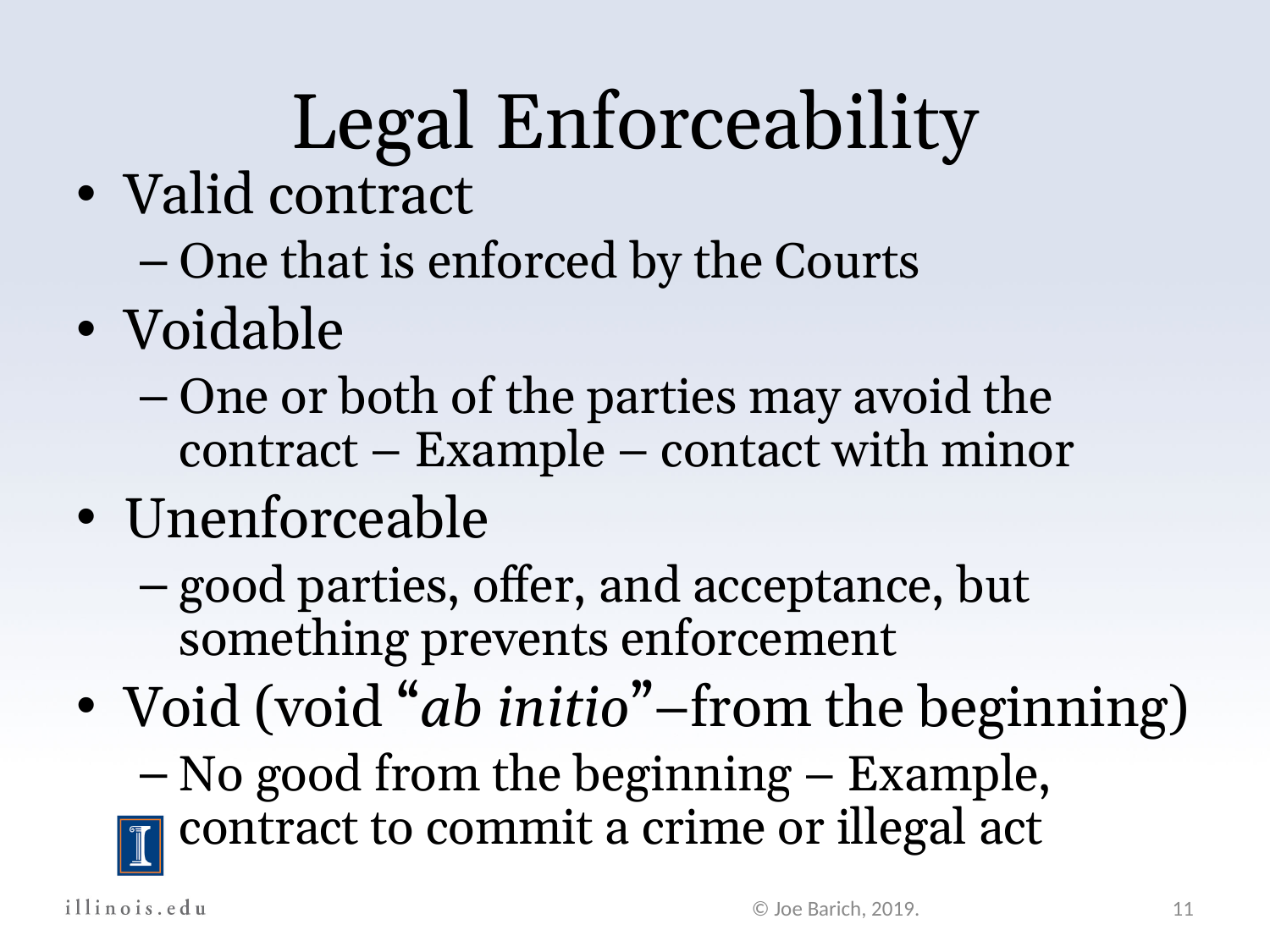

Legal Enforceability
Valid contract
One that is enforced by the Courts
Voidable
One or both of the parties may avoid the contract – Example – contact with minor
Unenforceable
good parties, offer, and acceptance, but something prevents enforcement
Void (void “ab initio”–from the beginning)
No good from the beginning – Example, contract to commit a crime or illegal act

© Joe Barich, 2019.
11